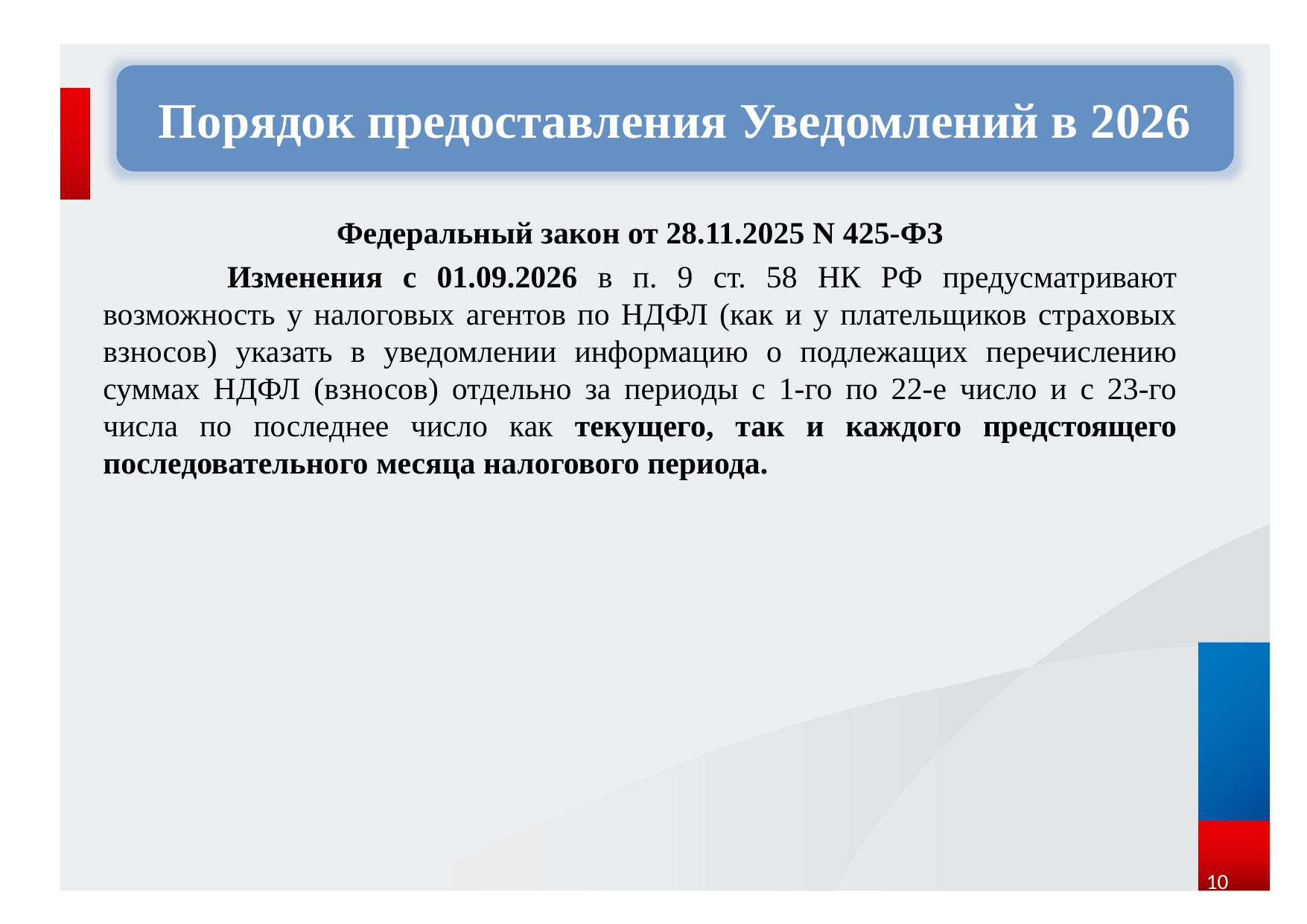

Порядок предоставления Уведомлений в 2026
#
Федеральный закон от 28.11.2025 N 425-ФЗ
 	Изменения с 01.09.2026 в п. 9 ст. 58 НК РФ предусматривают возможность у налоговых агентов по НДФЛ (как и у плательщиков страховых взносов) указать в уведомлении информацию о подлежащих перечислению суммах НДФЛ (взносов) отдельно за периоды с 1-го по 22-е число и с 23-го числа по последнее число как текущего, так и каждого предстоящего последовательного месяца налогового периода.

10